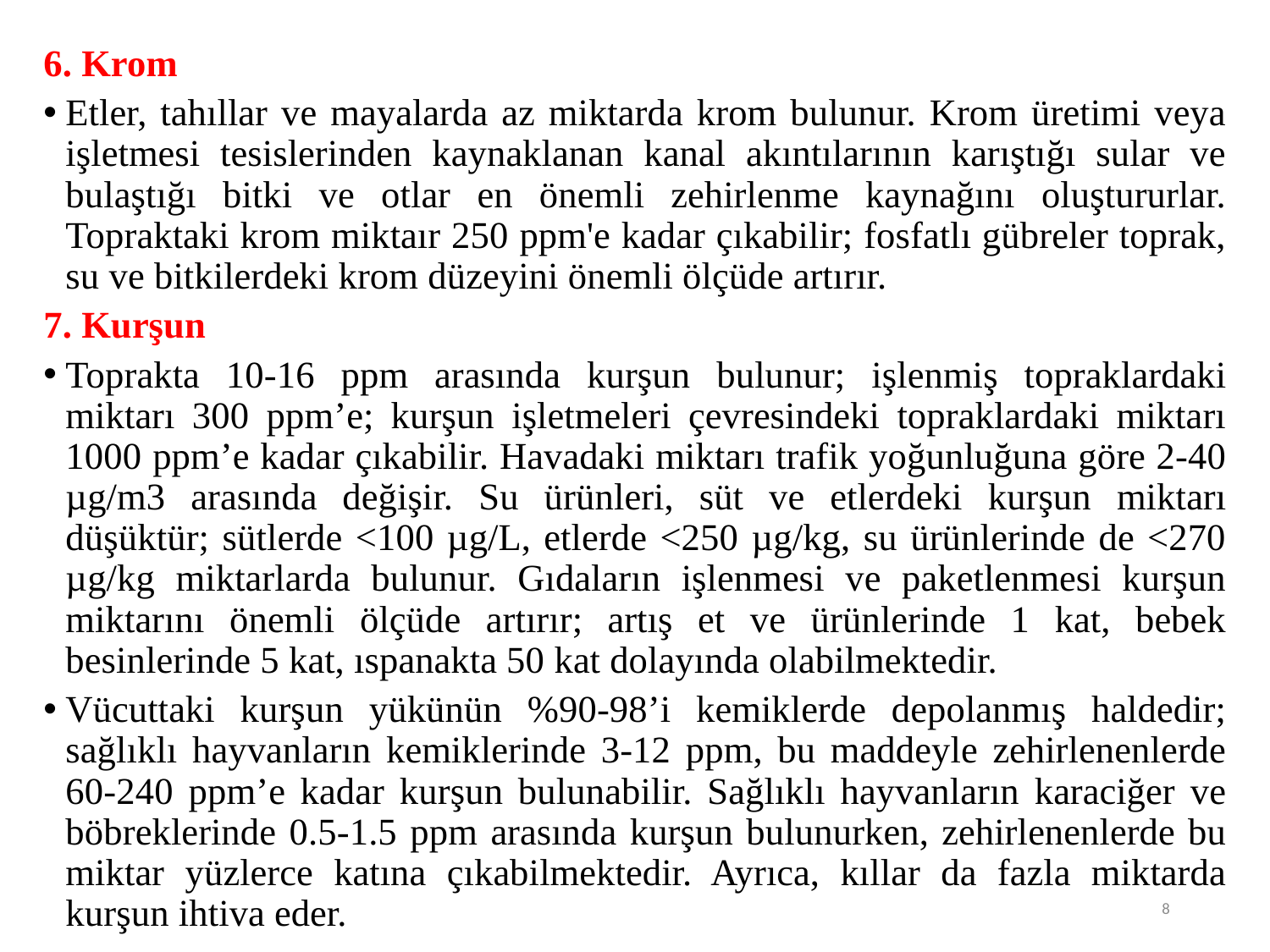

6. Krom
Etler, tahıllar ve mayalarda az miktarda krom bulunur. Krom üretimi veya işletmesi tesislerinden kaynaklanan kanal akıntılarının karıştığı sular ve bulaştığı bitki ve otlar en önemli zehirlenme kaynağını oluştururlar. Topraktaki krom miktaır 250 ppm'e kadar çıkabilir; fosfatlı gübreler toprak, su ve bitkilerdeki krom düzeyini önemli ölçüde artırır.
7. Kurşun
Toprakta 10-16 ppm arasında kurşun bulunur; işlenmiş topraklardaki miktarı 300 ppm’e; kurşun işletmeleri çevresindeki topraklardaki miktarı 1000 ppm’e kadar çıkabilir. Havadaki miktarı trafik yoğunluğuna göre 2-40 µg/m3 arasında değişir. Su ürünleri, süt ve etlerdeki kurşun miktarı düşüktür; sütlerde <100 µg/L, etlerde <250 µg/kg, su ürünlerinde de <270 µg/kg miktarlarda bulunur. Gıdaların işlenmesi ve paketlenmesi kurşun miktarını önemli ölçüde artırır; artış et ve ürünlerinde 1 kat, bebek besinlerinde 5 kat, ıspanakta 50 kat dolayında olabilmektedir.
Vücuttaki kurşun yükünün %90-98’i kemiklerde depolanmış haldedir; sağlıklı hayvanların kemiklerinde 3-12 ppm, bu maddeyle zehirlenenlerde 60-240 ppm’e kadar kurşun bulunabilir. Sağlıklı hayvanların karaciğer ve böbreklerinde 0.5-1.5 ppm arasında kurşun bulunurken, zehirlenenlerde bu miktar yüzlerce katına çıkabilmektedir. Ayrıca, kıllar da fazla miktarda kurşun ihtiva eder.

8